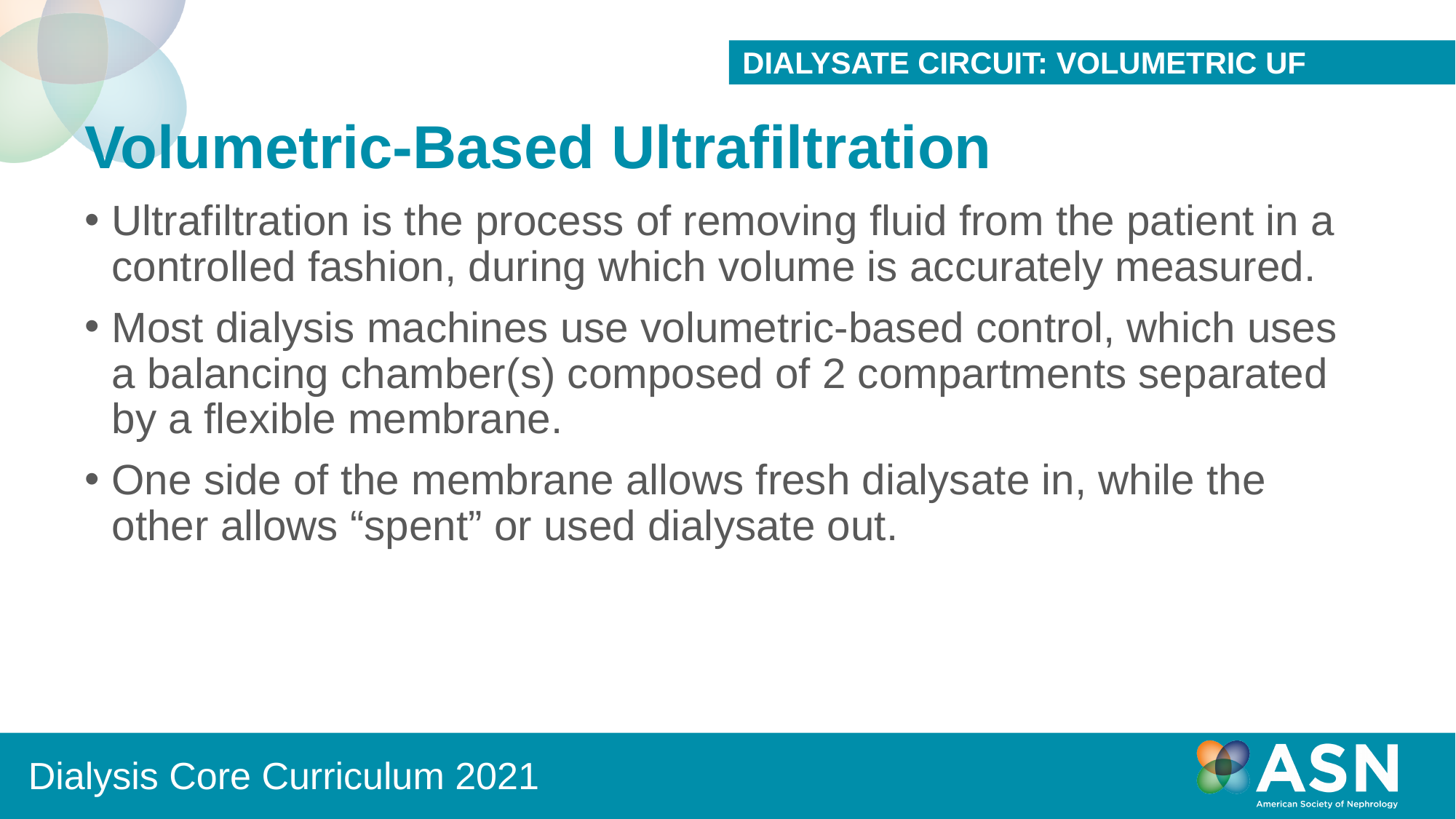

Dialysate circuit: volumetric UF

# Volumetric-Based Ultrafiltration
Ultrafiltration is the process of removing fluid from the patient in a controlled fashion, during which volume is accurately measured.
Most dialysis machines use volumetric-based control, which uses a balancing chamber(s) composed of 2 compartments separated by a flexible membrane.
One side of the membrane allows fresh dialysate in, while the other allows “spent” or used dialysate out.

Dialysis Core Curriculum 2021